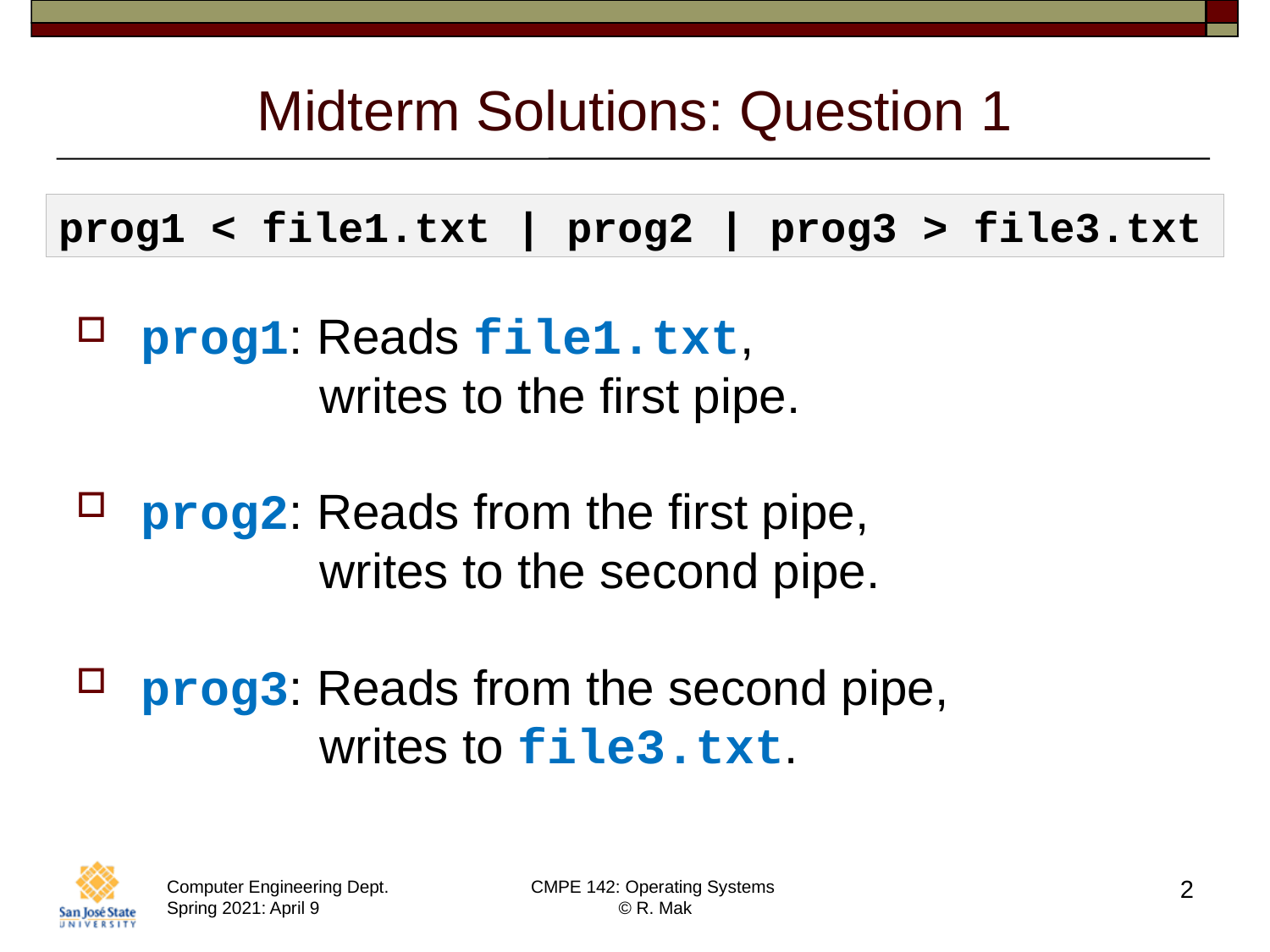

# Midterm Solutions: Question 1
prog1 < file1.txt | prog2 | prog3 > file3.txt
prog1: Reads file1.txt,
             writes to the first pipe.

prog2: Reads from the first pipe,
             writes to the second pipe.

prog3: Reads from the second pipe,
             writes to file3.txt.
2